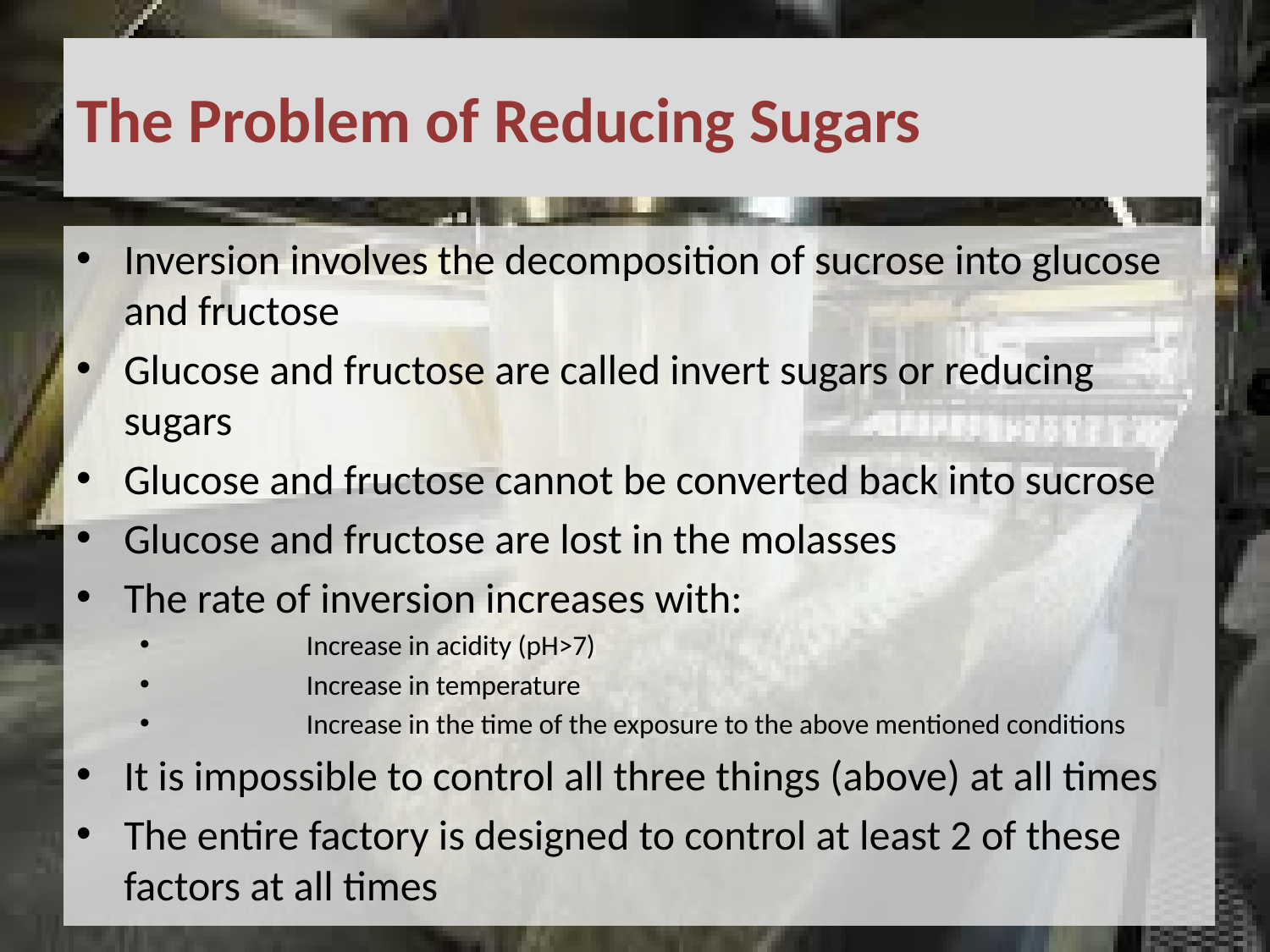

# The Problem of Reducing Sugars
Inversion involves the decomposition of sucrose into glucose and fructose
Glucose and fructose are called invert sugars or reducing sugars
Glucose and fructose cannot be converted back into sucrose
Glucose and fructose are lost in the molasses
The rate of inversion increases with:
 	Increase in acidity (pH>7)
 	Increase in temperature
 	Increase in the time of the exposure to the above mentioned conditions
It is impossible to control all three things (above) at all times
The entire factory is designed to control at least 2 of these factors at all times